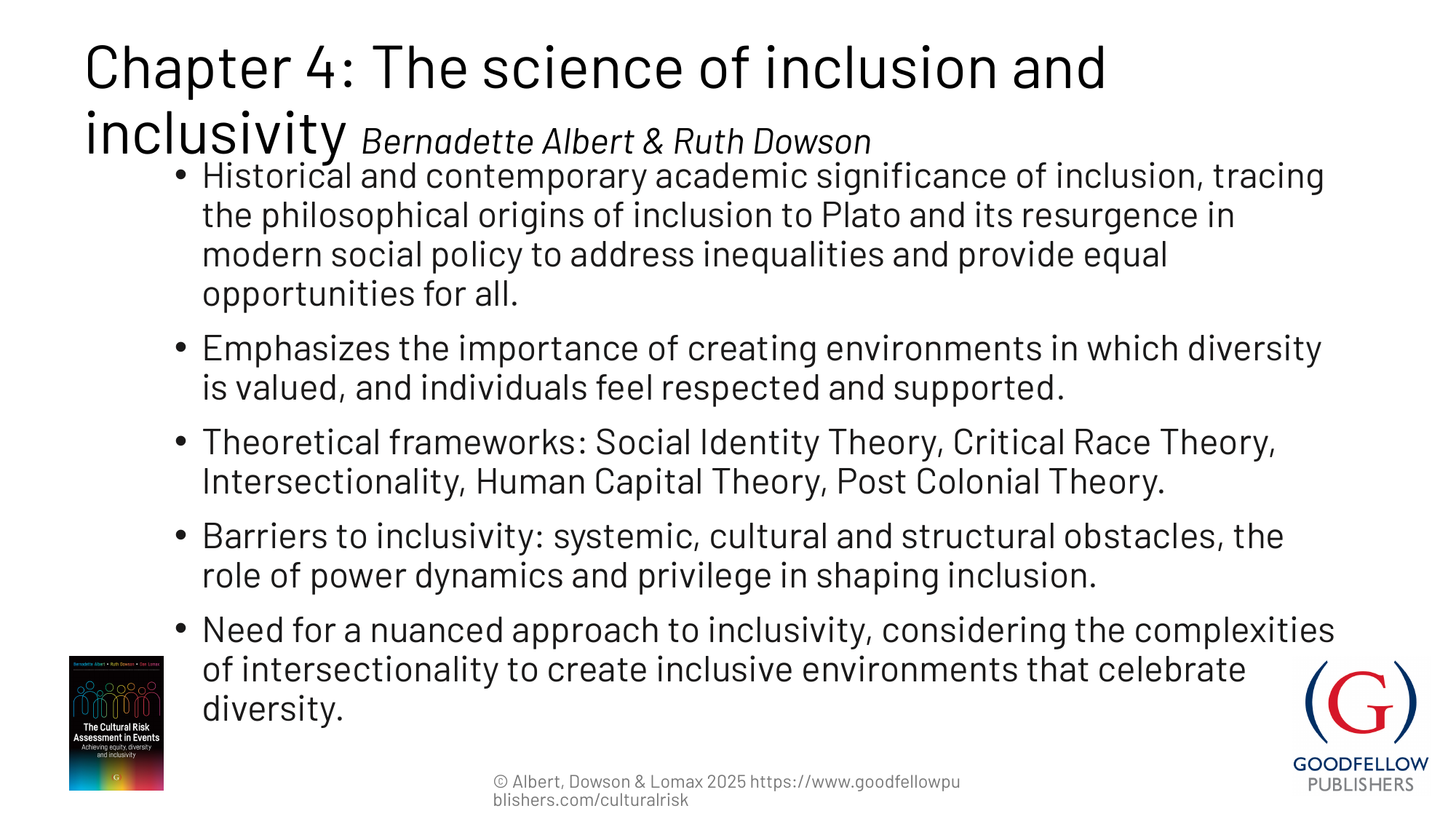

# Chapter 4: The science of inclusion and inclusivity Bernadette Albert & Ruth Dowson
Historical and contemporary academic significance of inclusion, tracing the philosophical origins of inclusion to Plato and its resurgence in modern social policy to address inequalities and provide equal opportunities for all.
Emphasizes the importance of creating environments in which diversity is valued, and individuals feel respected and supported.
Theoretical frameworks: Social Identity Theory, Critical Race Theory, Intersectionality, Human Capital Theory, Post Colonial Theory.
Barriers to inclusivity: systemic, cultural and structural obstacles, the role of power dynamics and privilege in shaping inclusion.
Need for a nuanced approach to inclusivity, considering the complexities of intersectionality to create inclusive environments that celebrate diversity.

© Albert, Dowson & Lomax 2025 https://www.goodfellowpublishers.com/culturalrisk